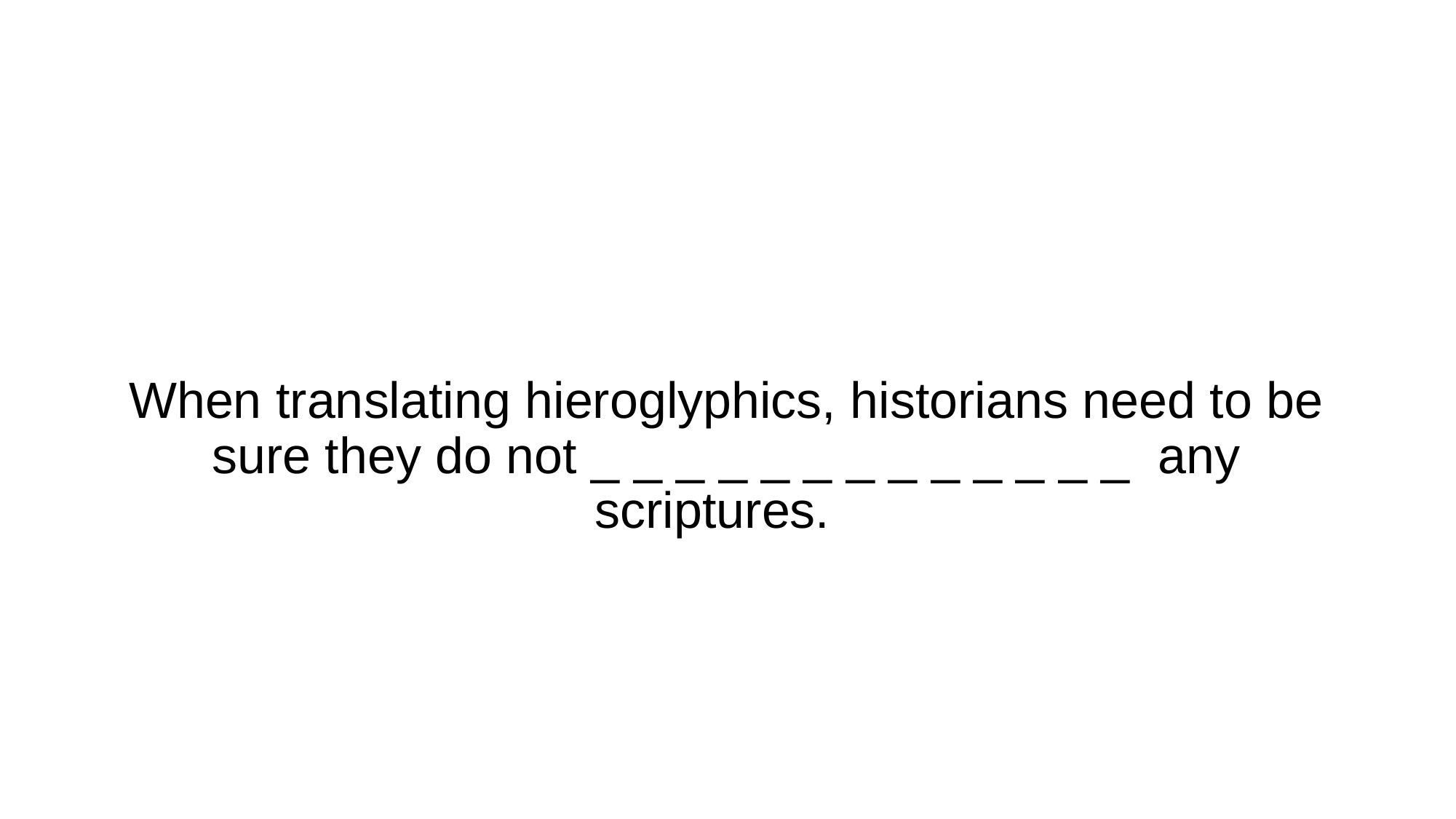

# When translating hieroglyphics, historians need to be sure they do not _ _ _ _ _ _ _ _ _ _ _ _ _  any scriptures.